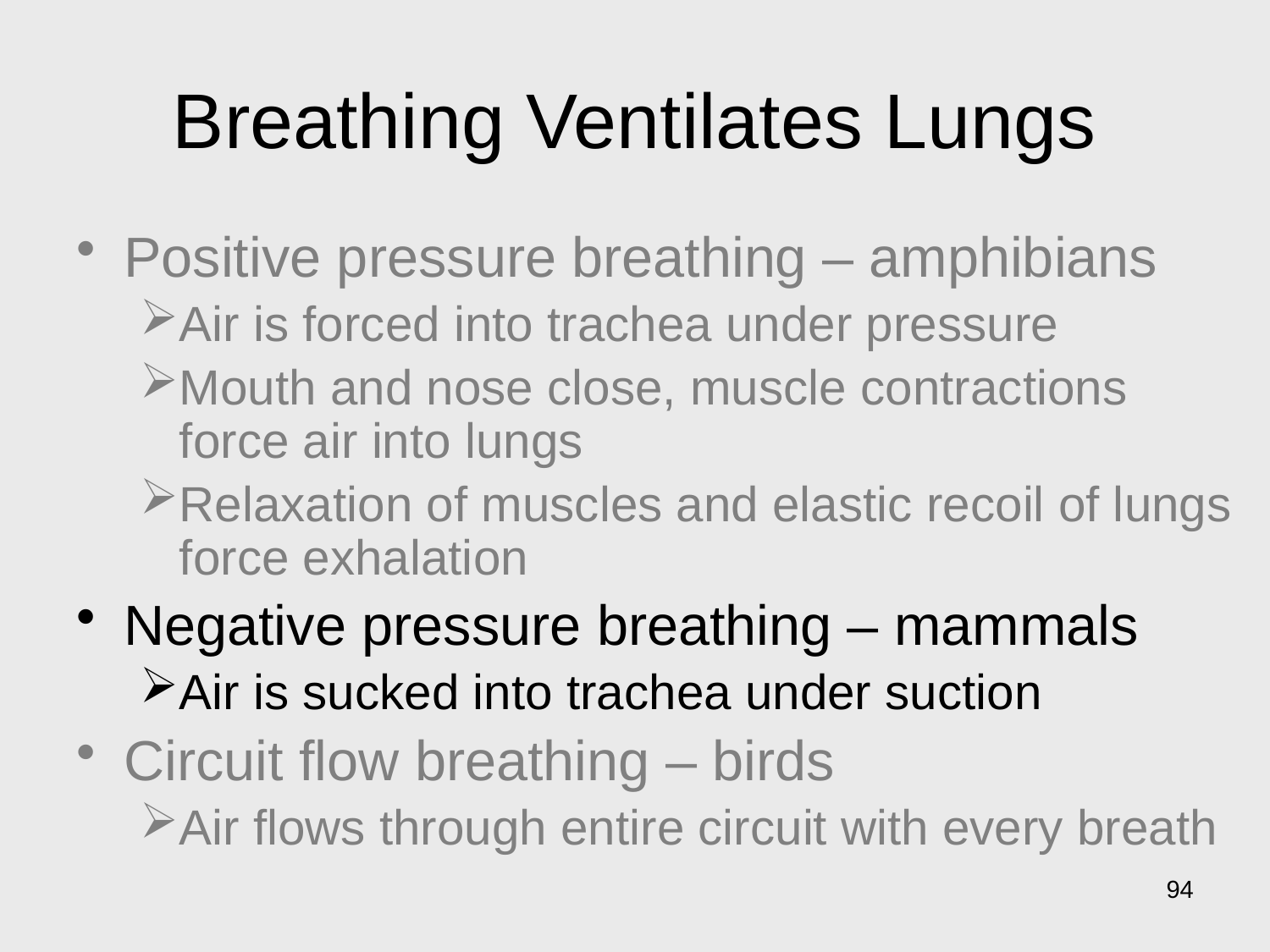

# Breathing Ventilates Lungs
Positive pressure breathing – amphibians
Air is forced into trachea under pressure
Mouth and nose close, muscle contractions force air into lungs
Relaxation of muscles and elastic recoil of lungs force exhalation
Negative pressure breathing – mammals
Air is sucked into trachea under suction
Circuit flow breathing – birds
Air flows through entire circuit with every breath
94